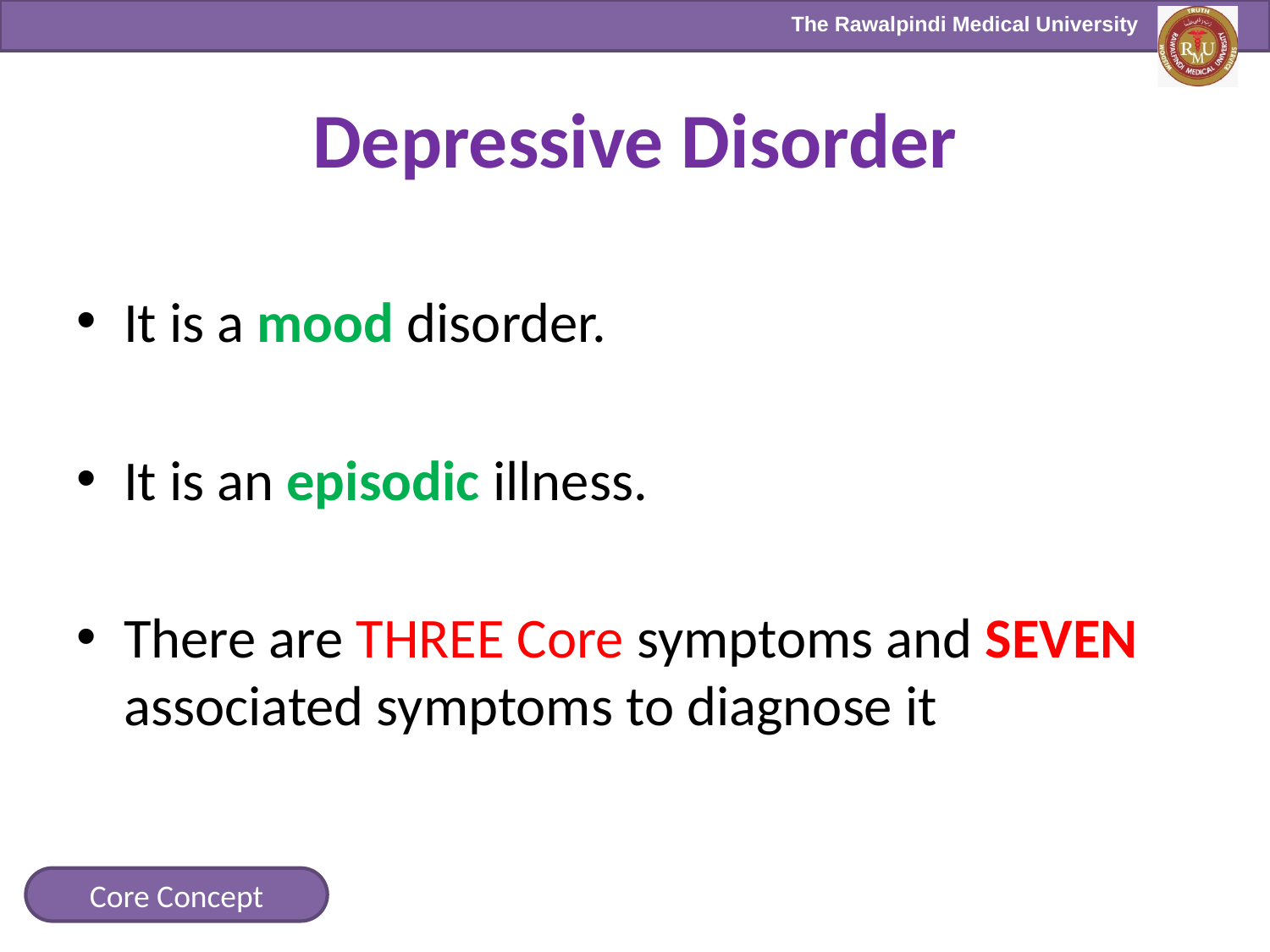

# Depressive Disorder
It is a mood disorder.

It is an episodic illness.

There are THREE Core symptoms and SEVEN associated symptoms to diagnose it
Core Concept